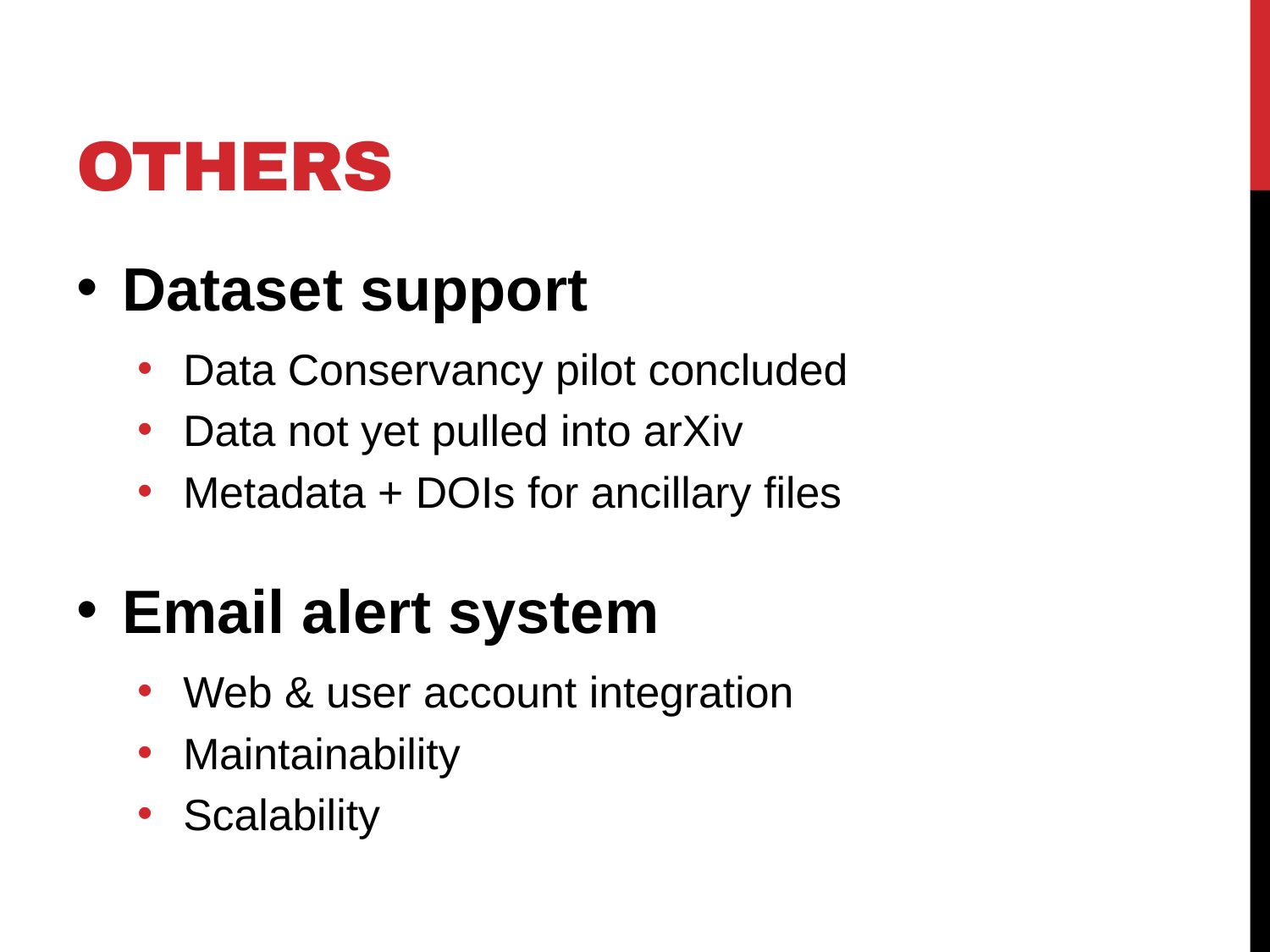

# Others
Dataset support
Data Conservancy pilot concluded
Data not yet pulled into arXiv
Metadata + DOIs for ancillary files

Email alert system
Web & user account integration
Maintainability
Scalability